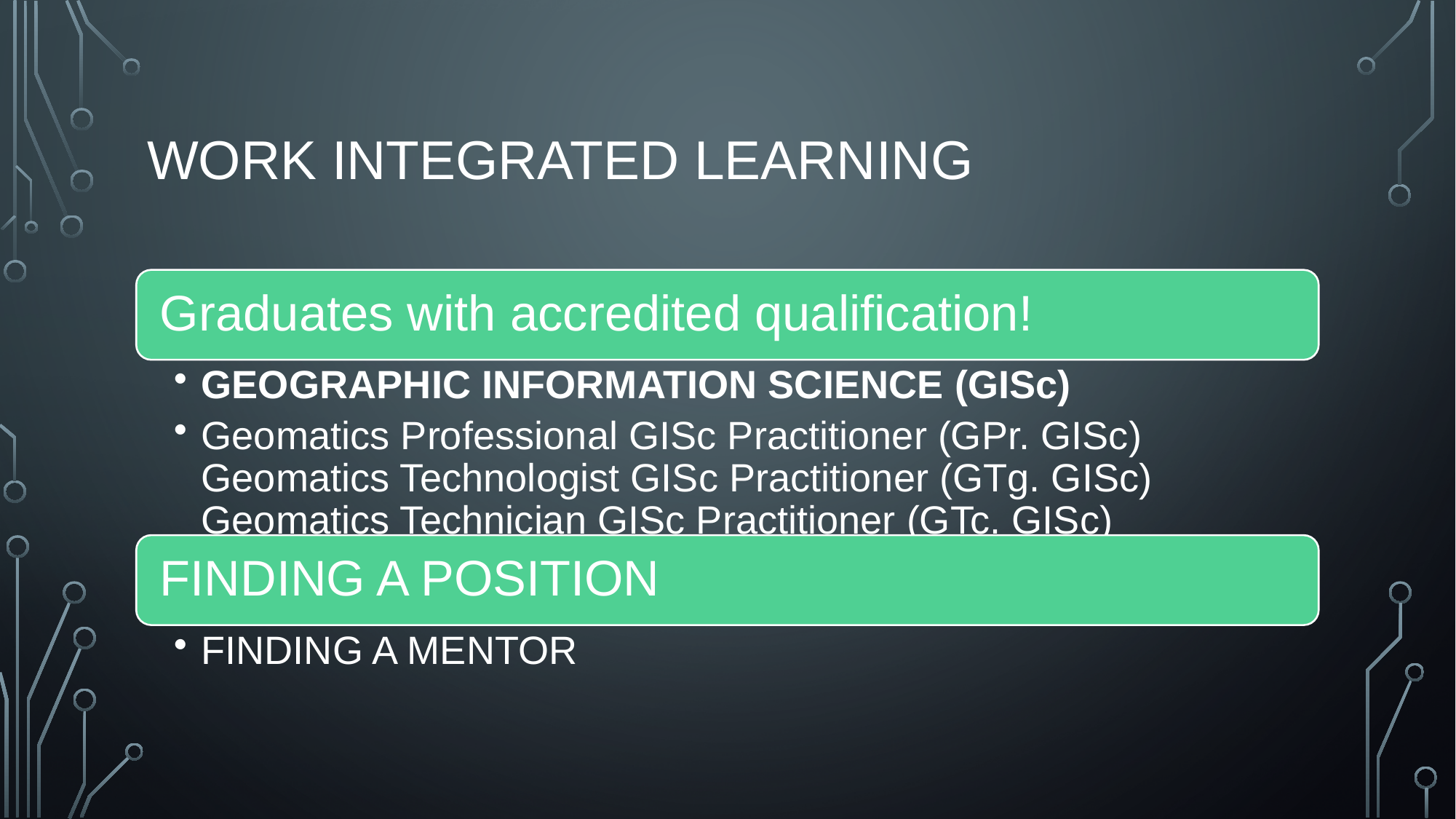

# Work integrated learning
Graduates with accredited qualification!
GEOGRAPHIC INFORMATION SCIENCE (GISc)
Geomatics Professional GISc Practitioner (GPr. GISc)
Geomatics Technologist GISc Practitioner (GTg. GISc)
Geomatics Technician GISc Practitioner (GTc. GISc)
FINDING A POSITION
FINDING A MENTOR